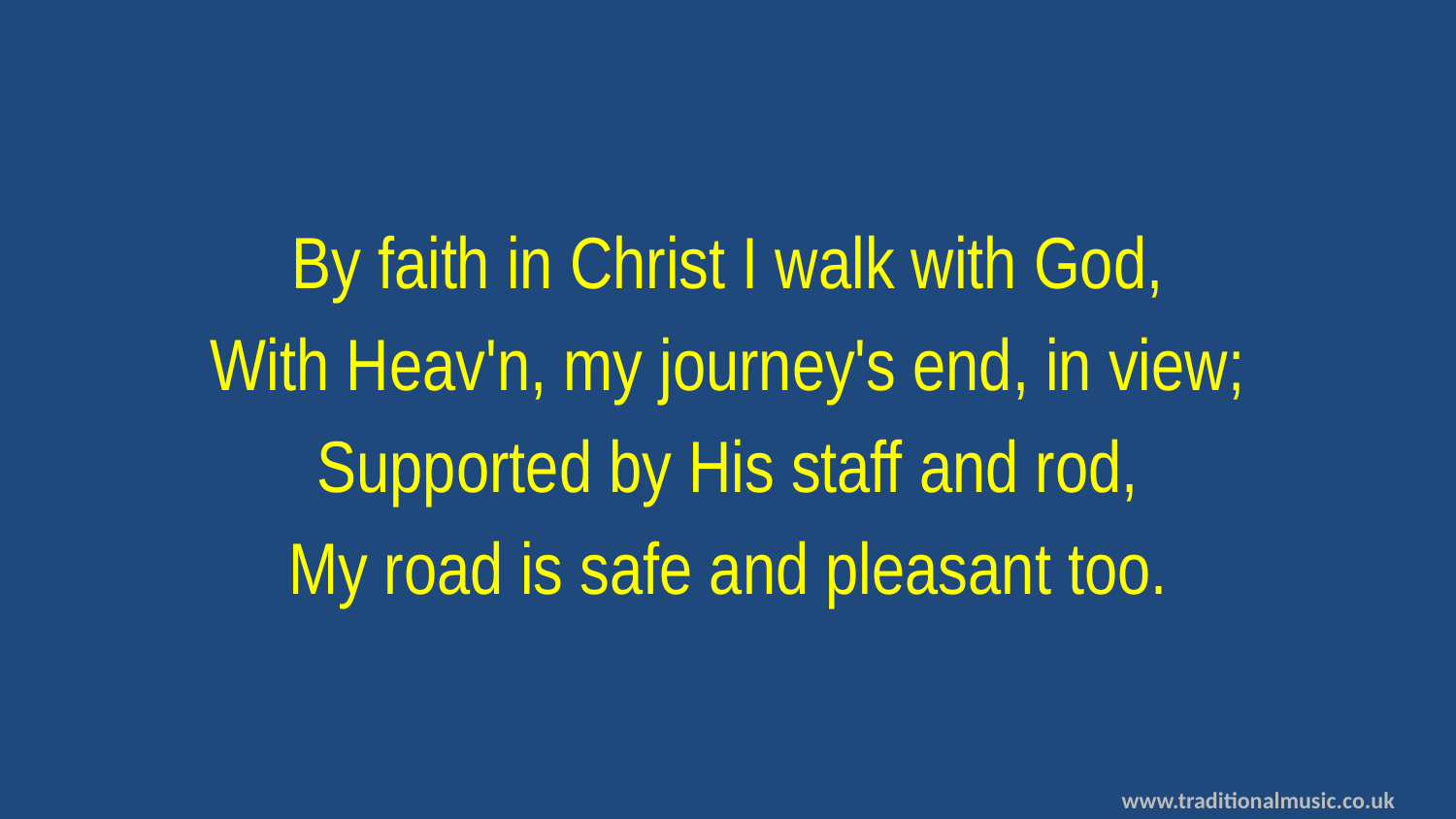

By faith in Christ I walk with God,
With Heav'n, my journey's end, in view;
Supported by His staff and rod,
My road is safe and pleasant too.